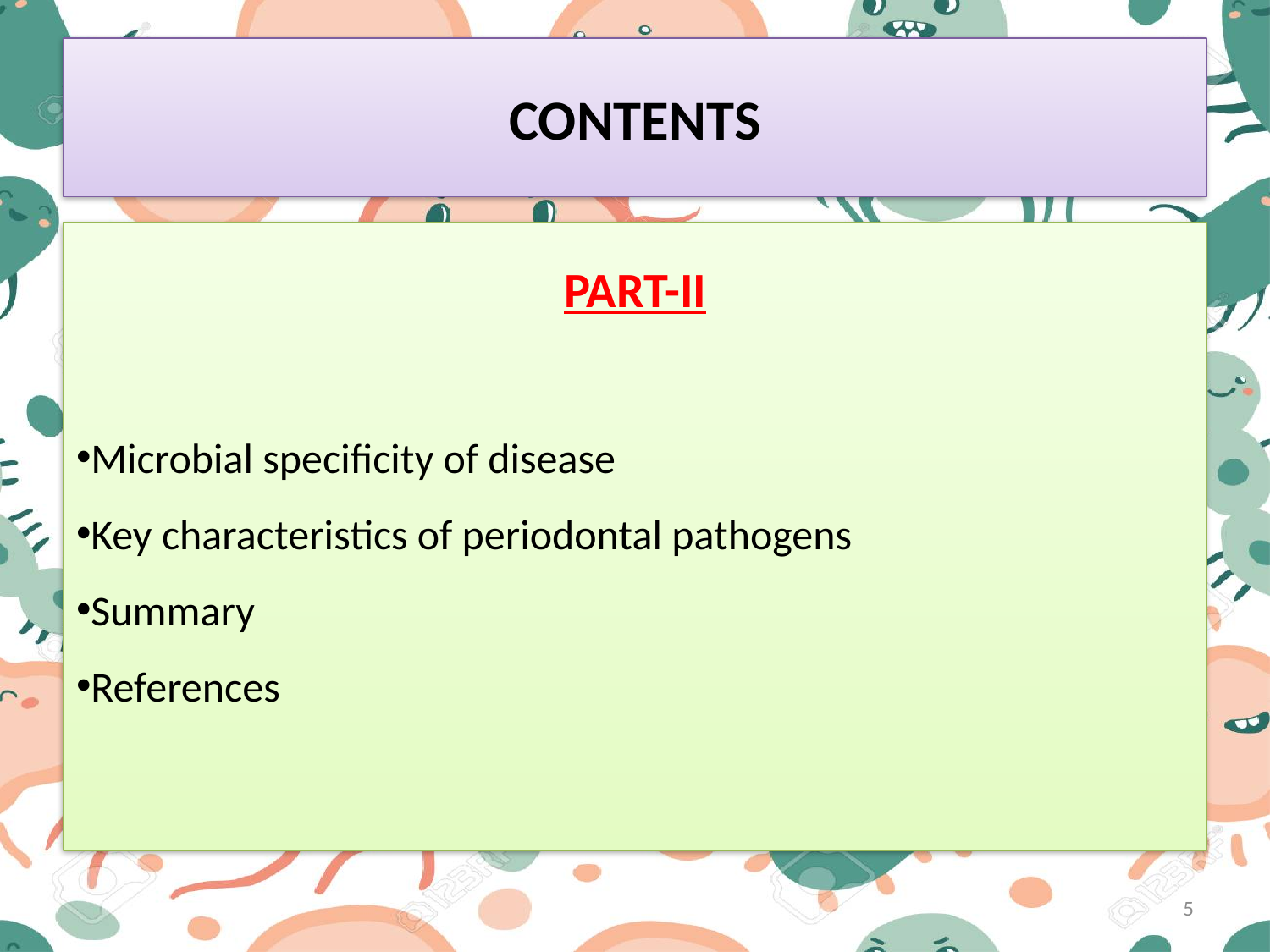

# CONTENTS
PART-II

Microbial specificity of disease
Key characteristics of periodontal pathogens
Summary
References
5